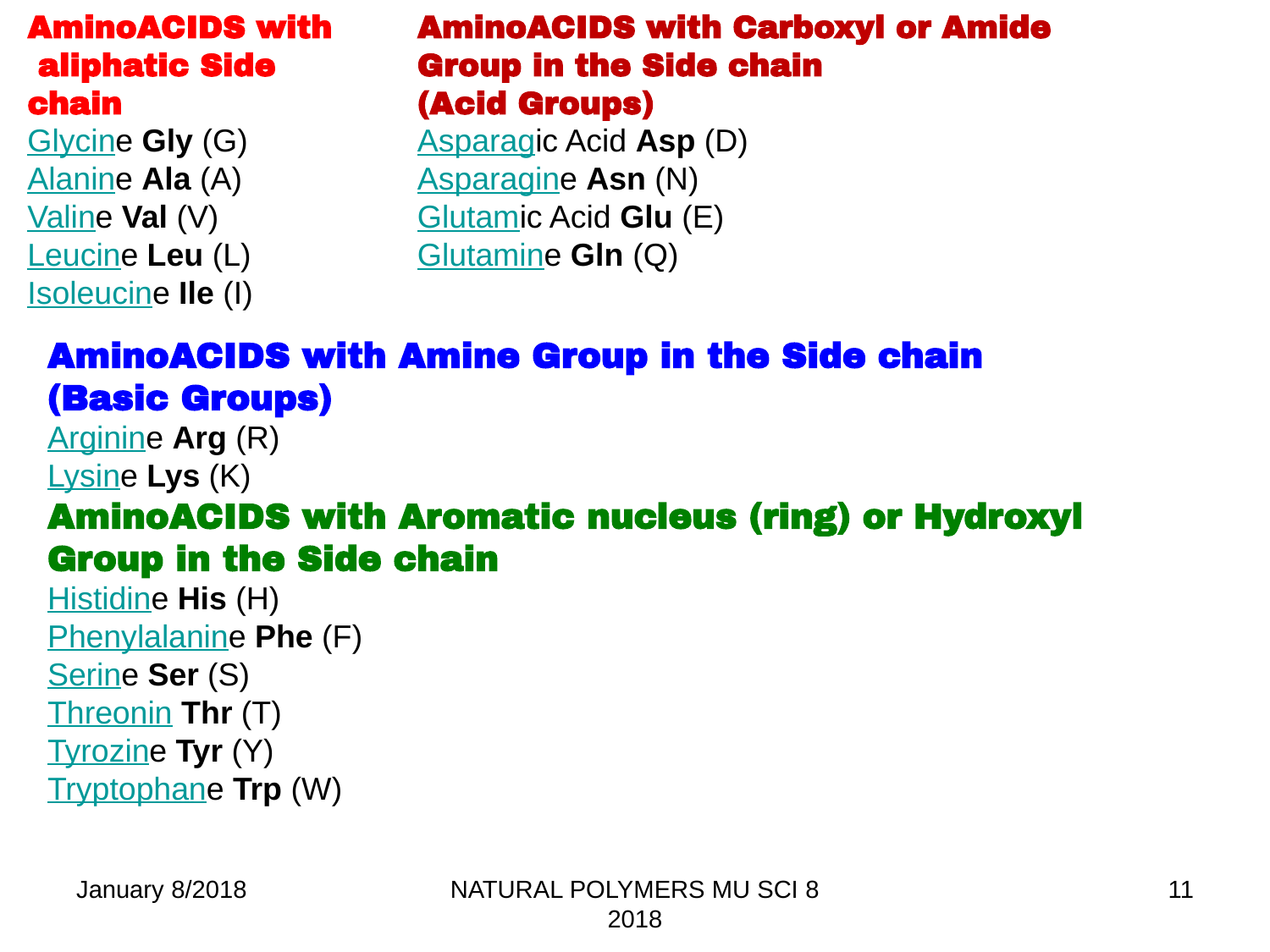

AminoACIDS with  aliphatic Side chain
Glycine Gly (G)
Alanine Ala (A)
Valine Val (V)
Leucine Leu (L)
Isoleucine Ile (I)
AminoACIDS with Carboxyl or Amide Group in the Side chain
(Acid Groups)
Asparagic Acid Asp (D)
Asparagine Asn (N)
Glutamic Acid Glu (E)
Glutamine Gln (Q)
AminoACIDS with Amine Group in the Side chain
(Basic Groups)
Arginine Arg (R)
Lysine Lys (K)
AminoACIDS with Aromatic nucleus (ring) or Hydroxyl Group in the Side chain
Histidine His (H)
Phenylalanine Phe (F)
Serine Ser (S)
Threonin Thr (T)
Tyrozine Tyr (Y)
Tryptophane Trp (W)
January 8/2018
NATURAL POLYMERS MU SCI 8 2018
11